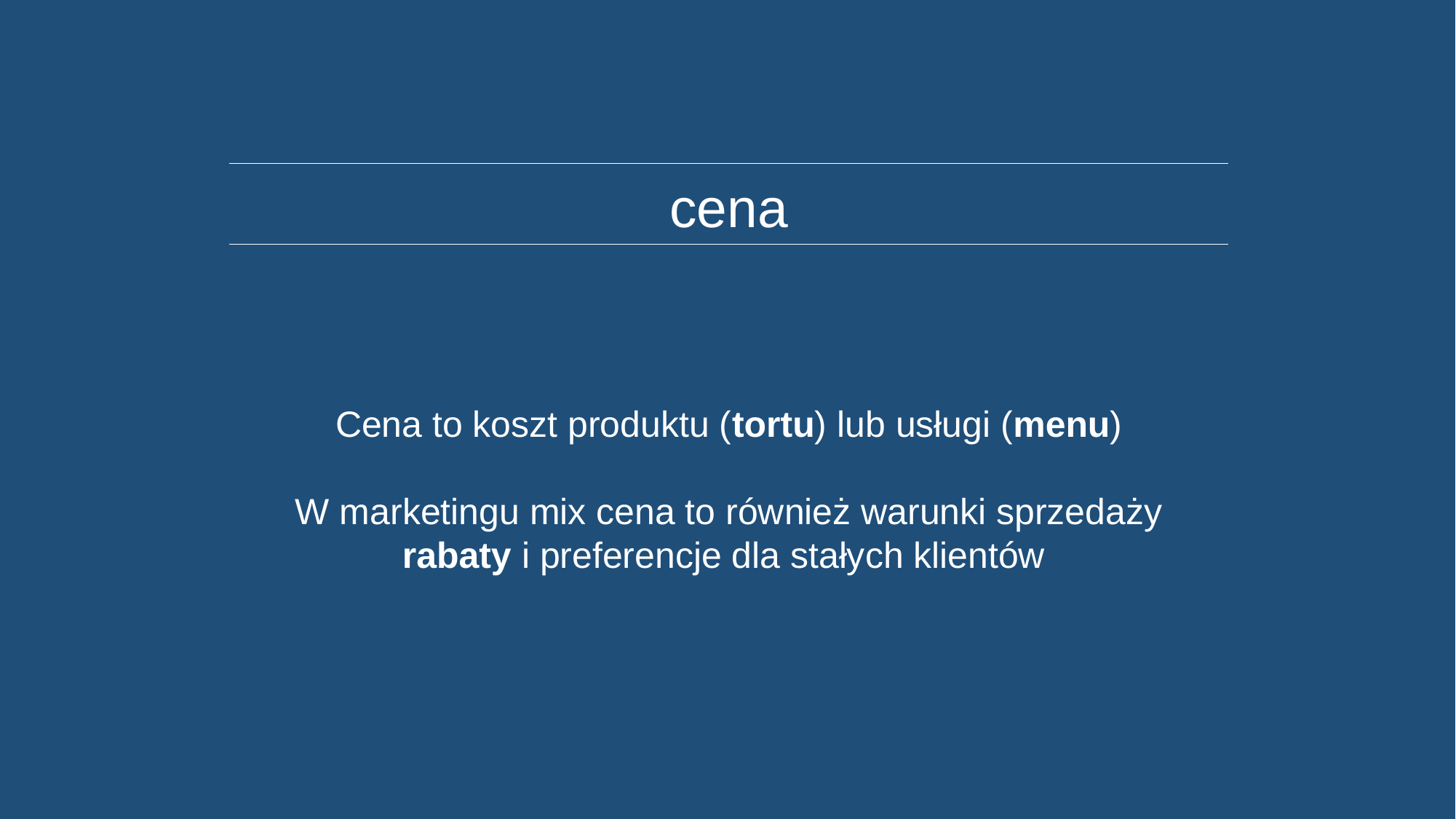

cena
Cena to koszt produktu (tortu) lub usługi (menu)

W marketingu mix cena to również warunki sprzedaży rabaty i preferencje dla stałych klientów